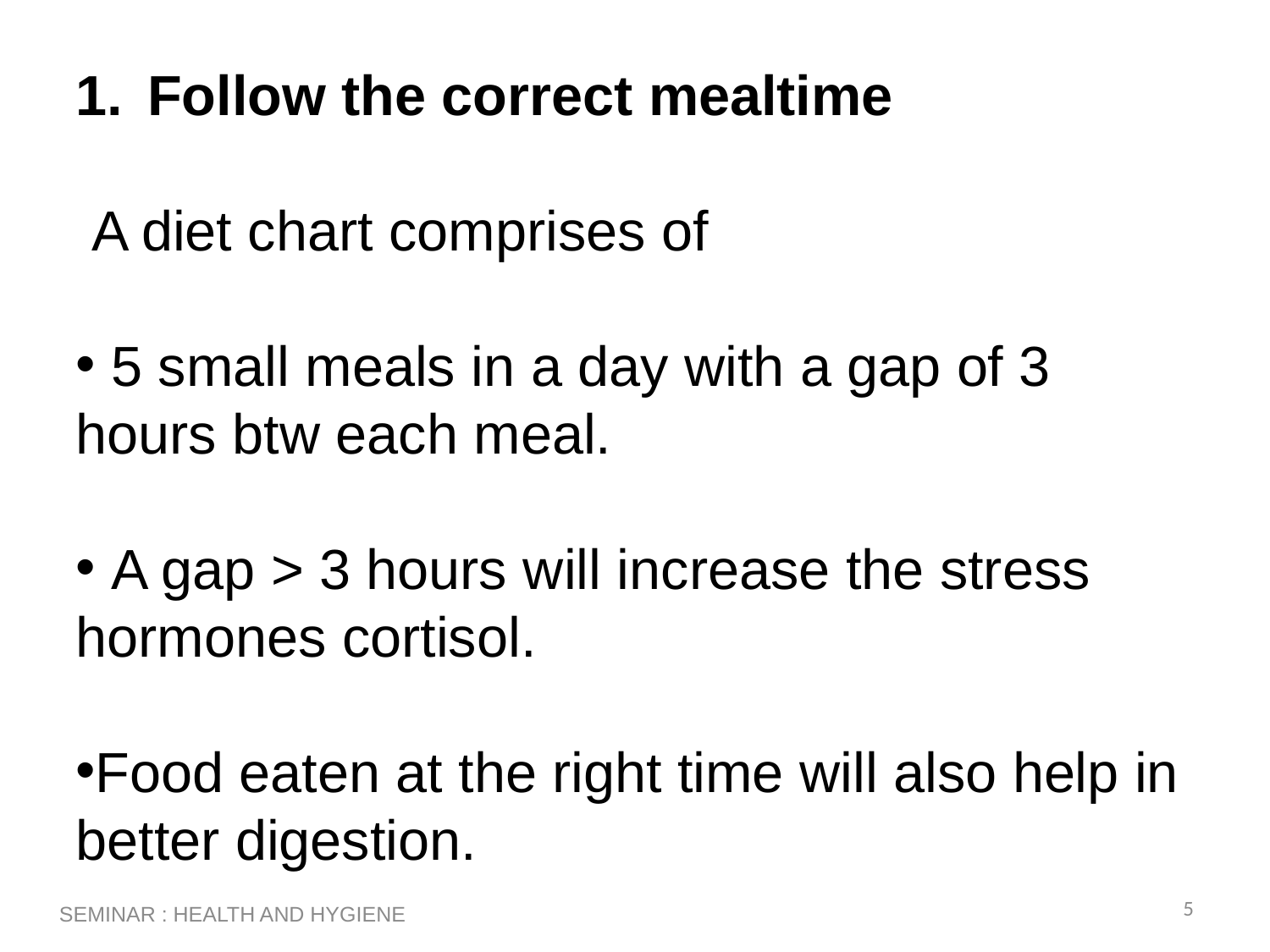

Follow the correct mealtime

 A diet chart comprises of

 5 small meals in a day with a gap of 3 hours btw each meal.

 A gap > 3 hours will increase the stress hormones cortisol.

Food eaten at the right time will also help in better digestion.
5
SEMINAR : HEALTH AND HYGIENE